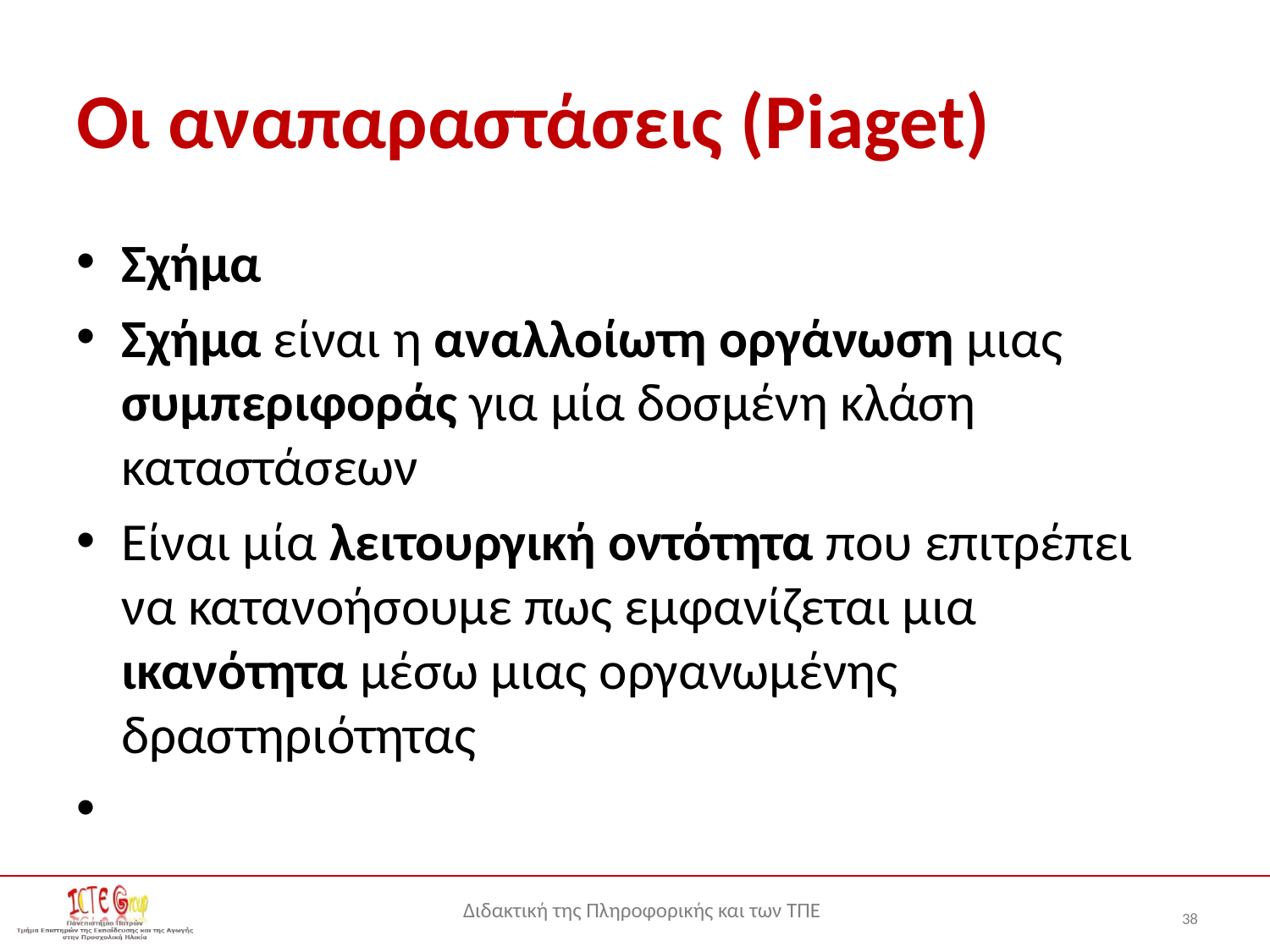

# Οι αναπαραστάσεις (Piaget)
Σχήμα
Σχήμα είναι η αναλλοίωτη οργάνωση μιας συμπεριφοράς για μία δοσμένη κλάση καταστάσεων
Είναι μία λειτουργική οντότητα που επιτρέπει να κατανοήσουμε πως εμφανίζεται μια ικανότητα μέσω μιας οργανωμένης δραστηριότητας